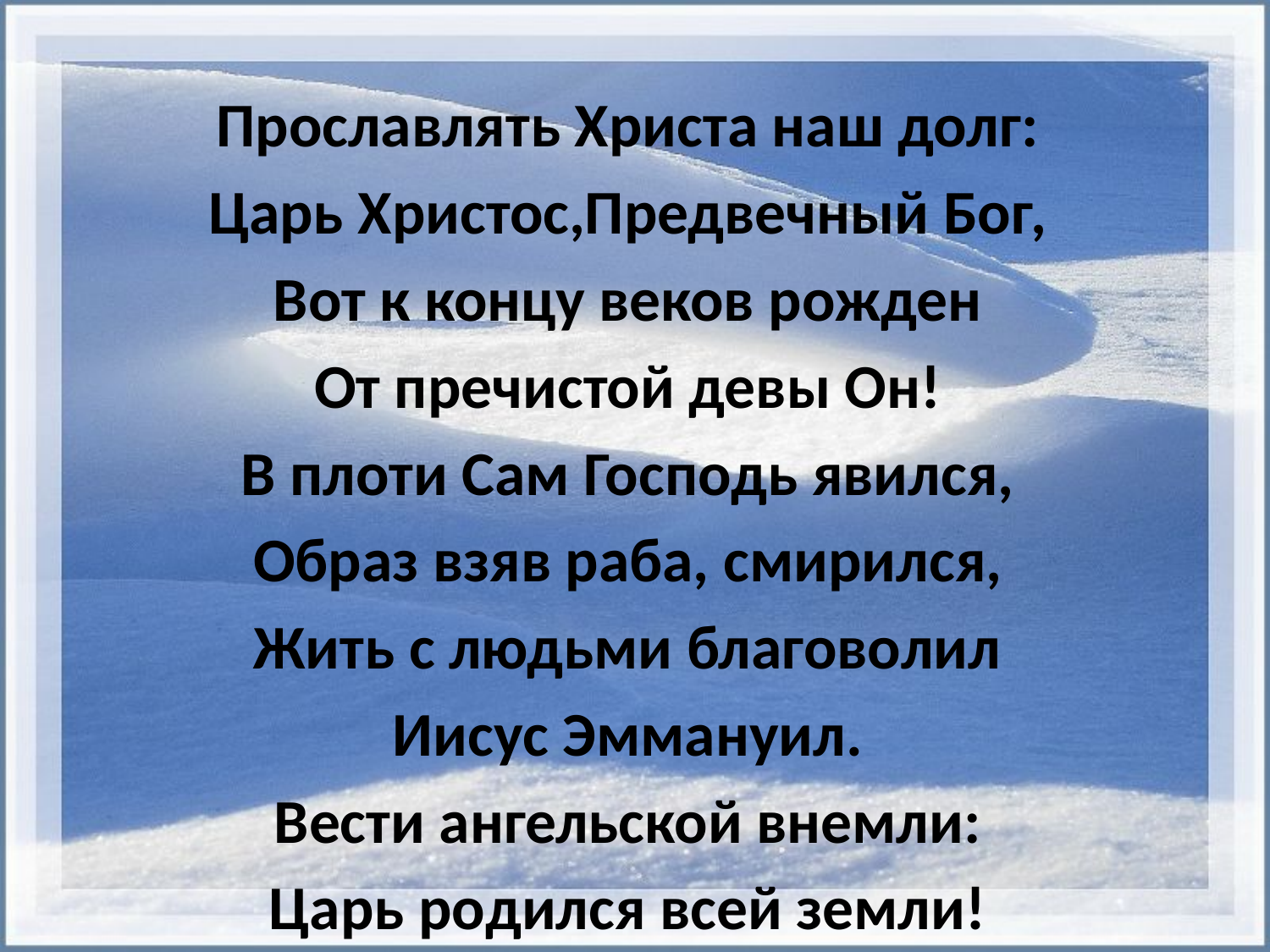

Прославлять Христа наш долг:
Царь Христос,Предвечный Бог,
Вот к концу веков рожден
От пречистой девы Он!
В плоти Сам Господь явился,
Образ взяв раба, смирился,
Жить с людьми благоволил
Иисус Эммануил.
Вести ангельской внемли:
Царь родился всей земли!

#